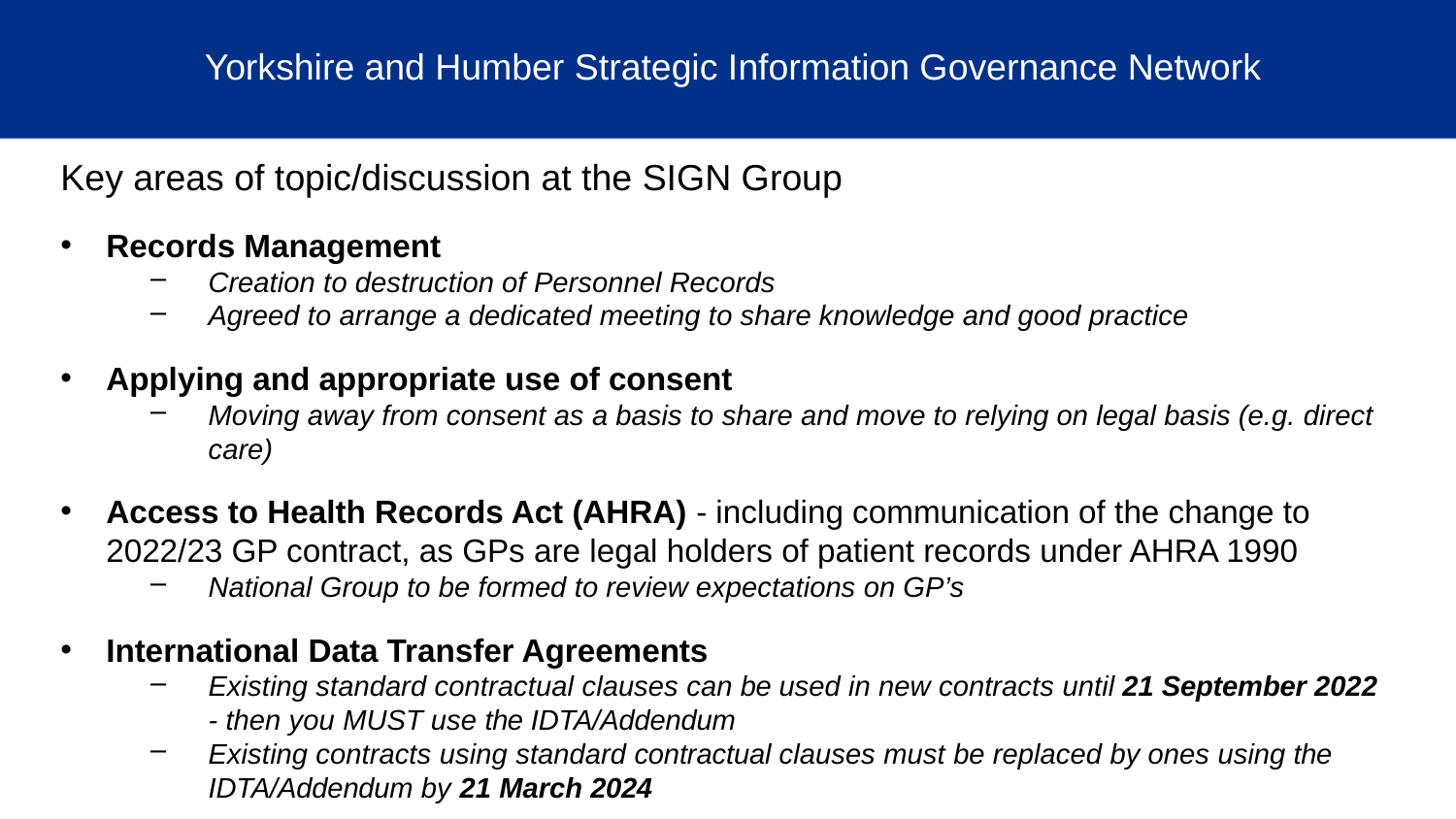

Yorkshire and Humber Strategic Information Governance Network
Key areas of topic/discussion at the SIGN Group

Records Management
Creation to destruction of Personnel Records
Agreed to arrange a dedicated meeting to share knowledge and good practice

Applying and appropriate use of consent
Moving away from consent as a basis to share and move to relying on legal basis (e.g. direct care)

Access to Health Records Act (AHRA) - including communication of the change to 2022/23 GP contract, as GPs are legal holders of patient records under AHRA 1990
National Group to be formed to review expectations on GP’s

International Data Transfer Agreements
Existing standard contractual clauses can be used in new contracts until 21 September 2022 - then you MUST use the IDTA/Addendum
Existing contracts using standard contractual clauses must be replaced by ones using the IDTA/Addendum by 21 March 2024

#